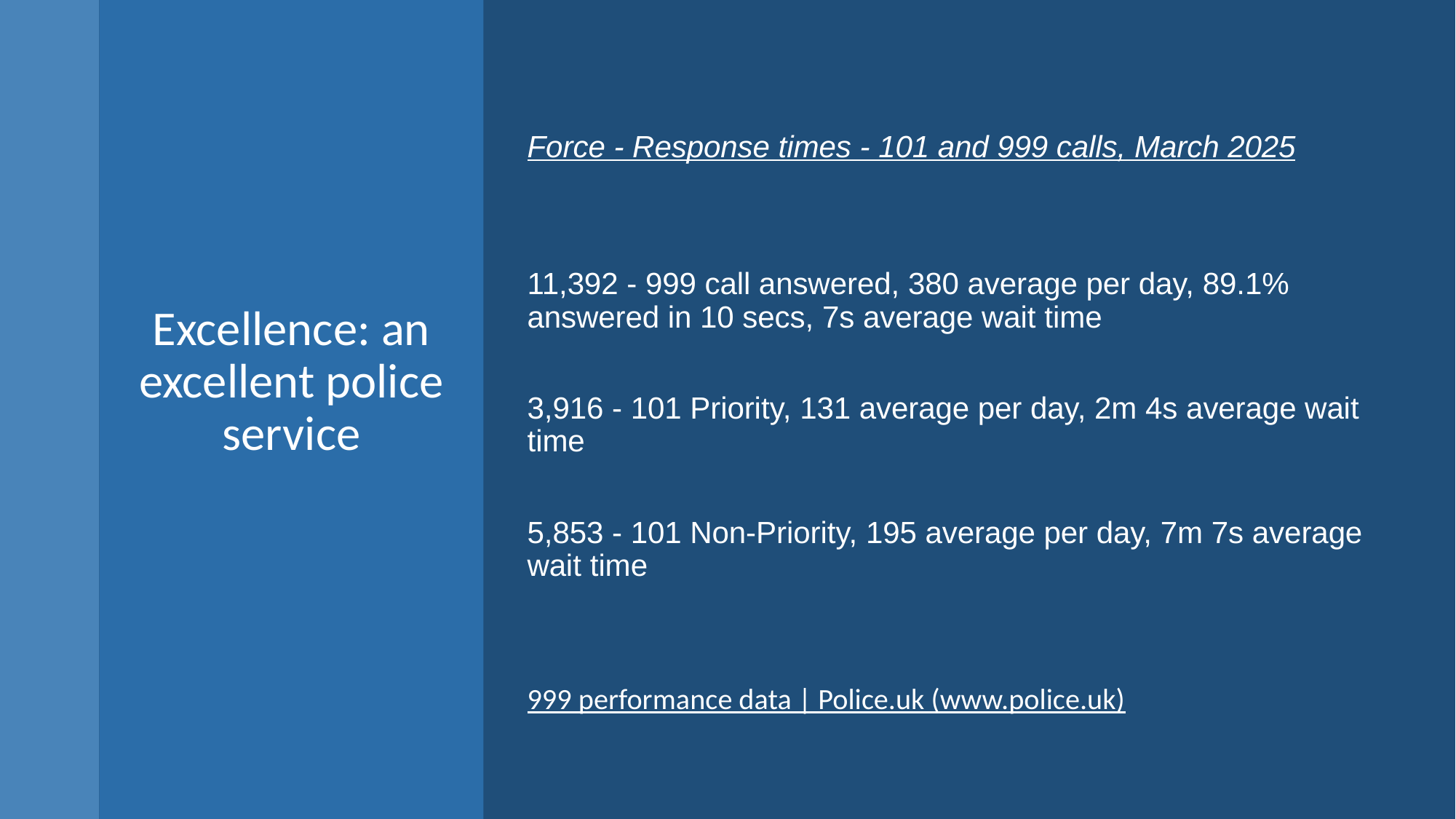

Force - Response times - 101 and 999 calls, March 2025

11,392 - 999 call answered, 380 average per day, 89.1% answered in 10 secs, 7s average wait time

3,916 - 101 Priority, 131 average per day, 2m 4s average wait time

5,853 - 101 Non-Priority, 195 average per day, 7m 7s average wait time

999 performance data | Police.uk (www.police.uk)

# Excellence: an excellent police service